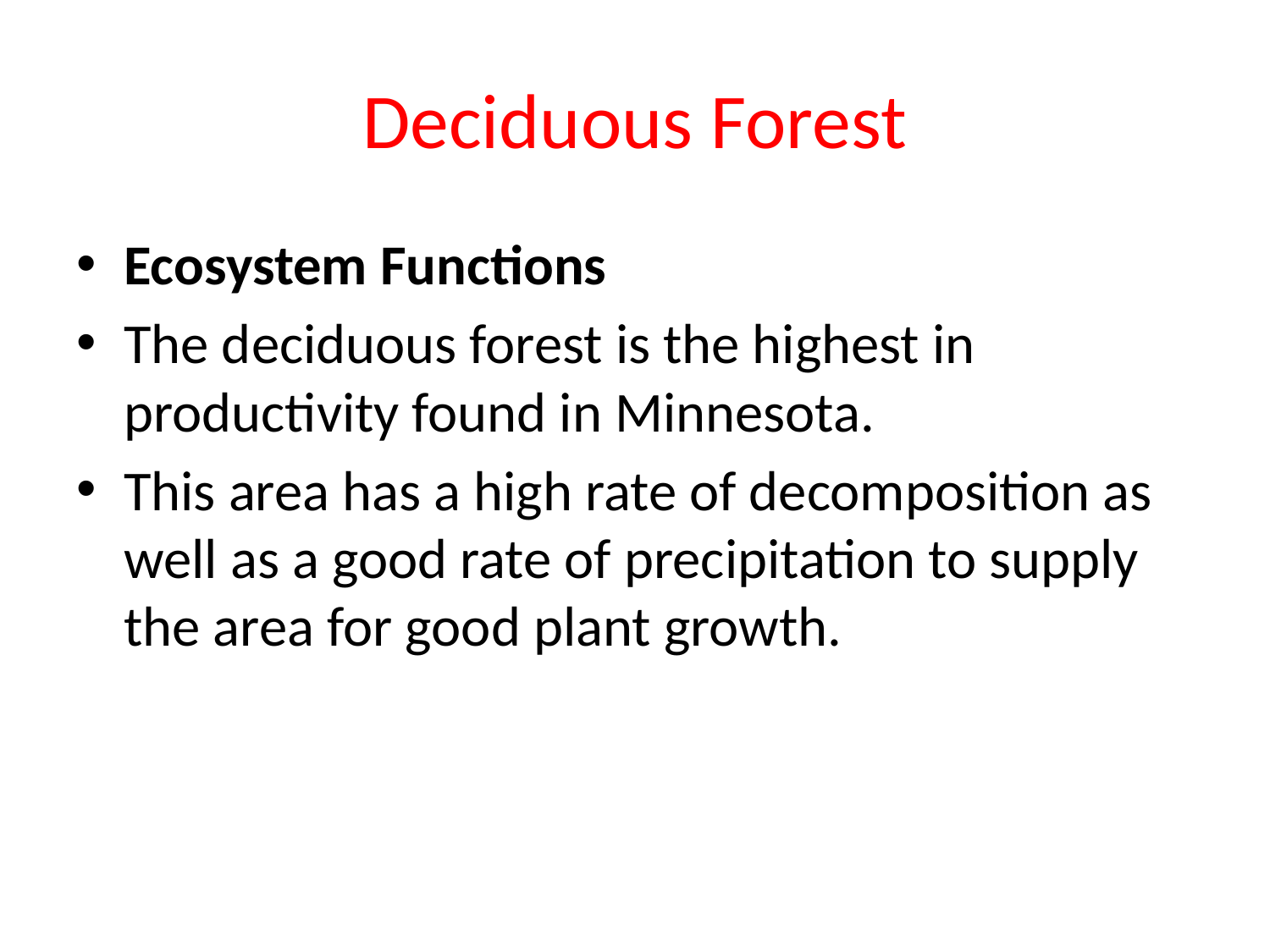

# Deciduous Forest
Ecosystem Functions
The deciduous forest is the highest in productivity found in Minnesota.
This area has a high rate of decomposition as well as a good rate of precipitation to supply the area for good plant growth.